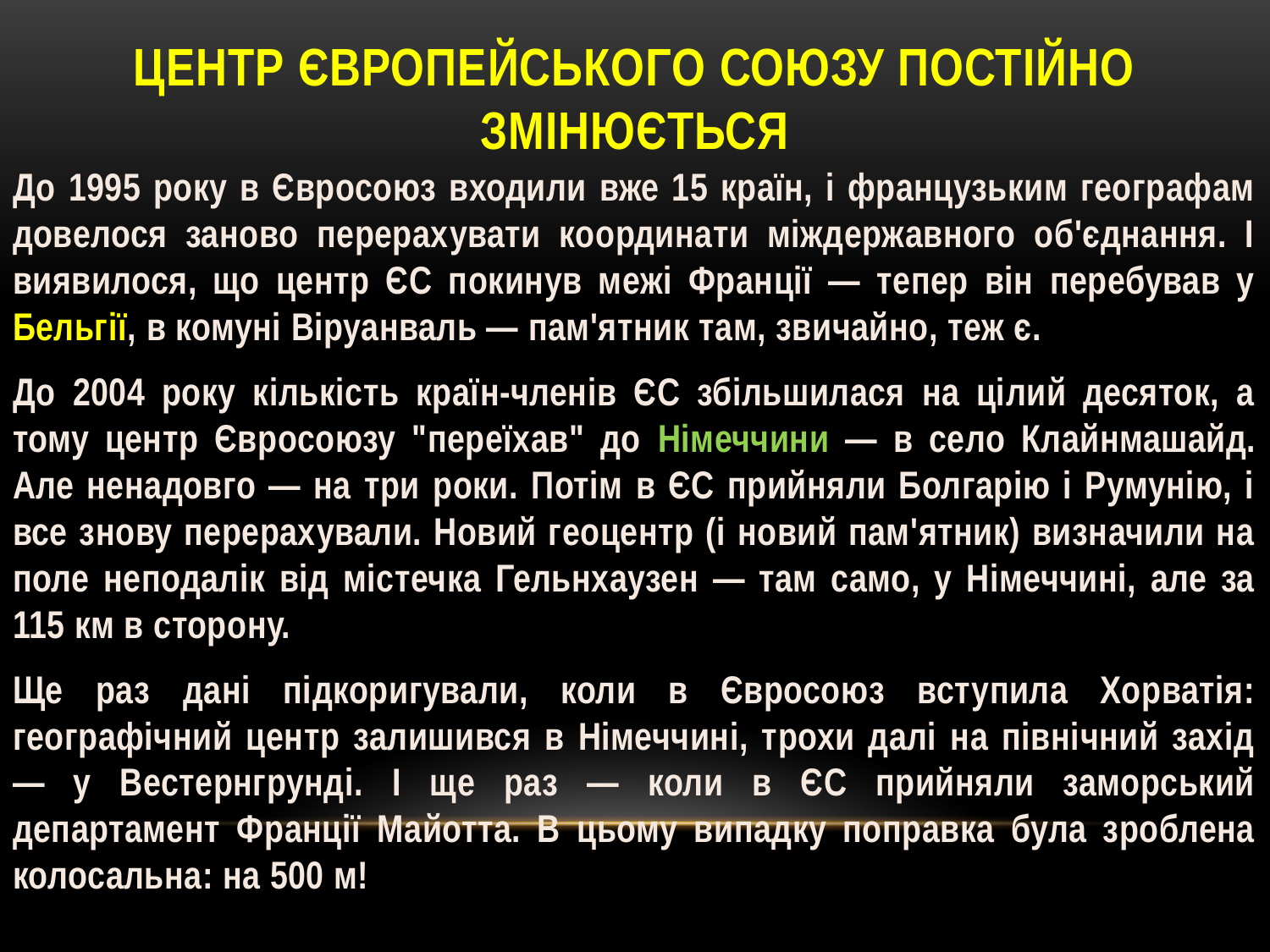

# Центр Європейського союзу постійно змінюється
До 1995 року в Євросоюз входили вже 15 країн, і французьким географам довелося заново перерахувати координати міждержавного об'єднання. І виявилося, що центр ЄС покинув межі Франції — тепер він перебував у Бельгії, в комуні Віруанваль — пам'ятник там, звичайно, теж є.
До 2004 року кількість країн-членів ЄС збільшилася на цілий десяток, а тому центр Євросоюзу "переїхав" до Німеччини — в село Клайнмашайд. Але ненадовго — на три роки. Потім в ЄС прийняли Болгарію і Румунію, і все знову перерахували. Новий геоцентр (і новий пам'ятник) визначили на поле неподалік від містечка Гельнхаузен — там само, у Німеччині, але за 115 км в сторону.
Ще раз дані підкоригували, коли в Євросоюз вступила Хорватія: географічний центр залишився в Німеччині, трохи далі на північний захід — у Вестернгрунді. І ще раз — коли в ЄС прийняли заморський департамент Франції Майотта. В цьому випадку поправка була зроблена колосальна: на 500 м!